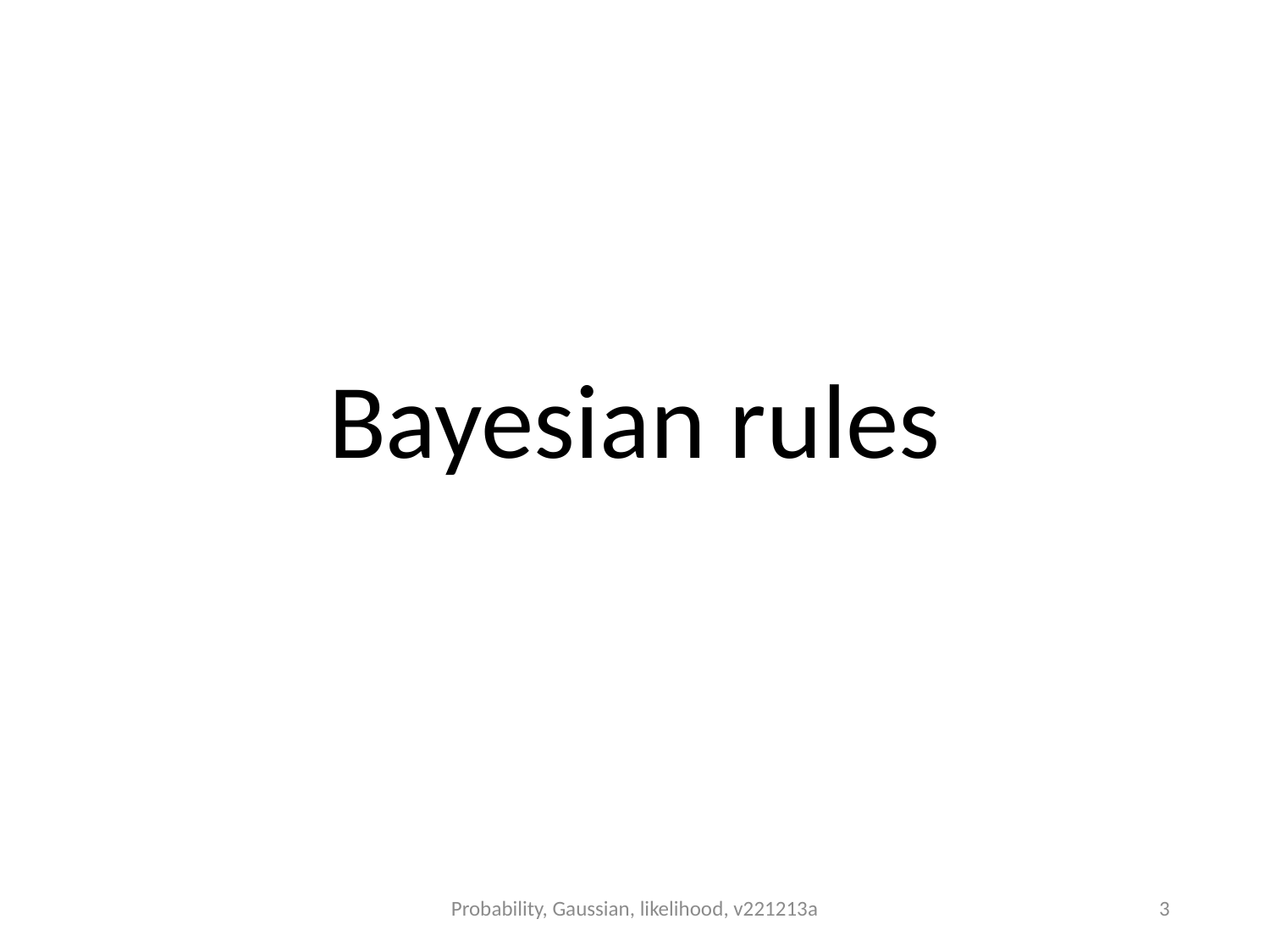

# Bayesian rules

Probability, Gaussian, likelihood, v221213a
3